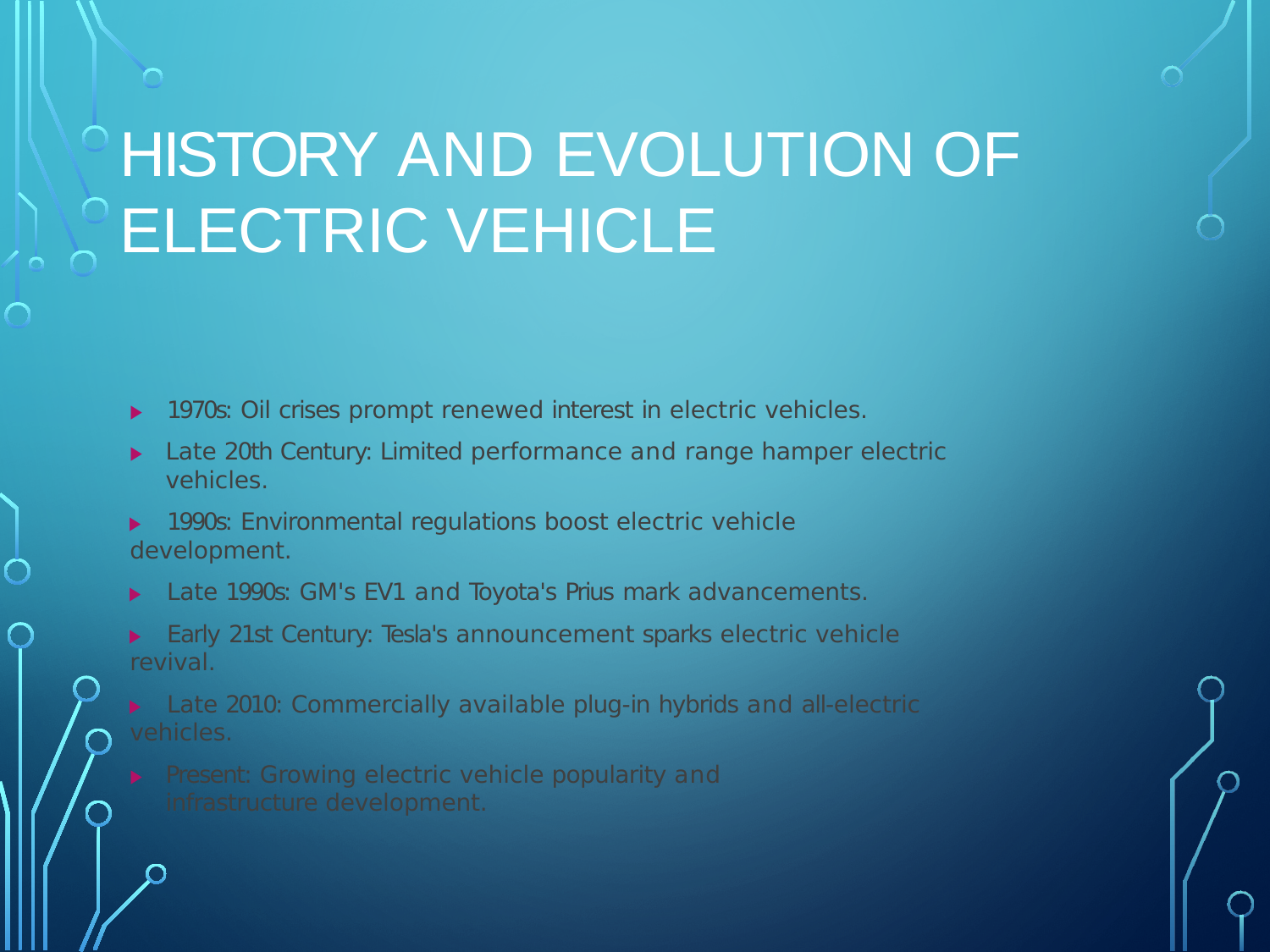

# History and evolution of Electric Vehicle
▶	1970s: Oil crises prompt renewed interest in electric vehicles.
▶	Late 20th Century: Limited performance and range hamper electric vehicles.
▶	1990s: Environmental regulations boost electric vehicle development.
▶	Late 1990s: GM's EV1 and Toyota's Prius mark advancements.
▶	Early 21st Century: Tesla's announcement sparks electric vehicle revival.
▶	Late 2010: Commercially available plug-in hybrids and all-electric vehicles.
▶	Present: Growing electric vehicle popularity and infrastructure development.